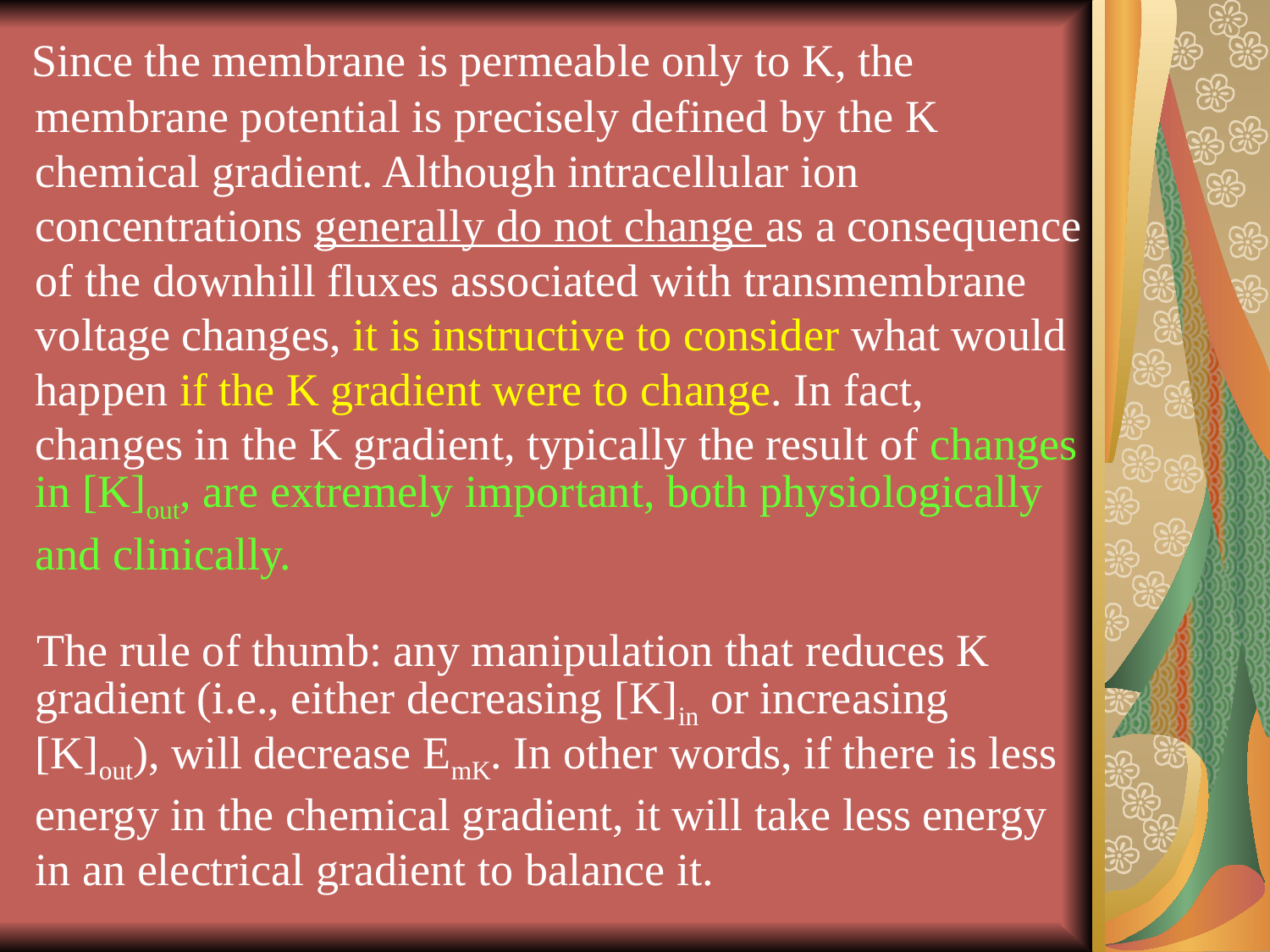

Since the membrane is permeable only to K, the membrane potential is precisely defined by the K chemical gradient. Although intracellular ion concentrations generally do not change as a consequence of the downhill fluxes associated with transmembrane voltage changes, it is instructive to consider what would happen if the K gradient were to change. In fact, changes in the K gradient, typically the result of changes in [K]out, are extremely important, both physiologically and clinically.
The rule of thumb: any manipulation that reduces K gradient (i.e., either decreasing [K]in or increasing [K]out), will decrease EmK. In other words, if there is less energy in the chemical gradient, it will take less energy in an electrical gradient to balance it.

`